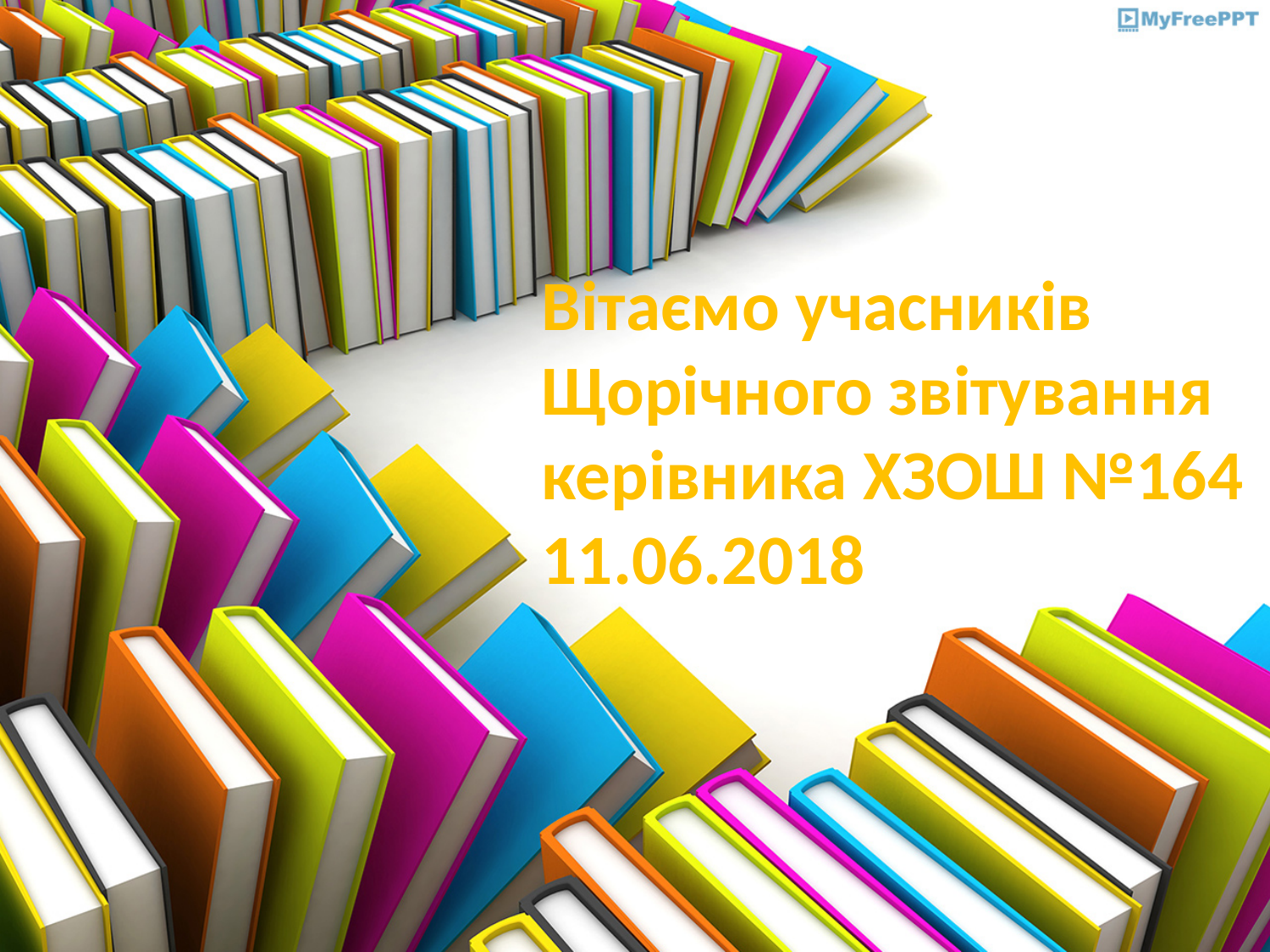

Вітаємо учасників
Щорічного звітування керівника ХЗОШ №164
11.06.2018